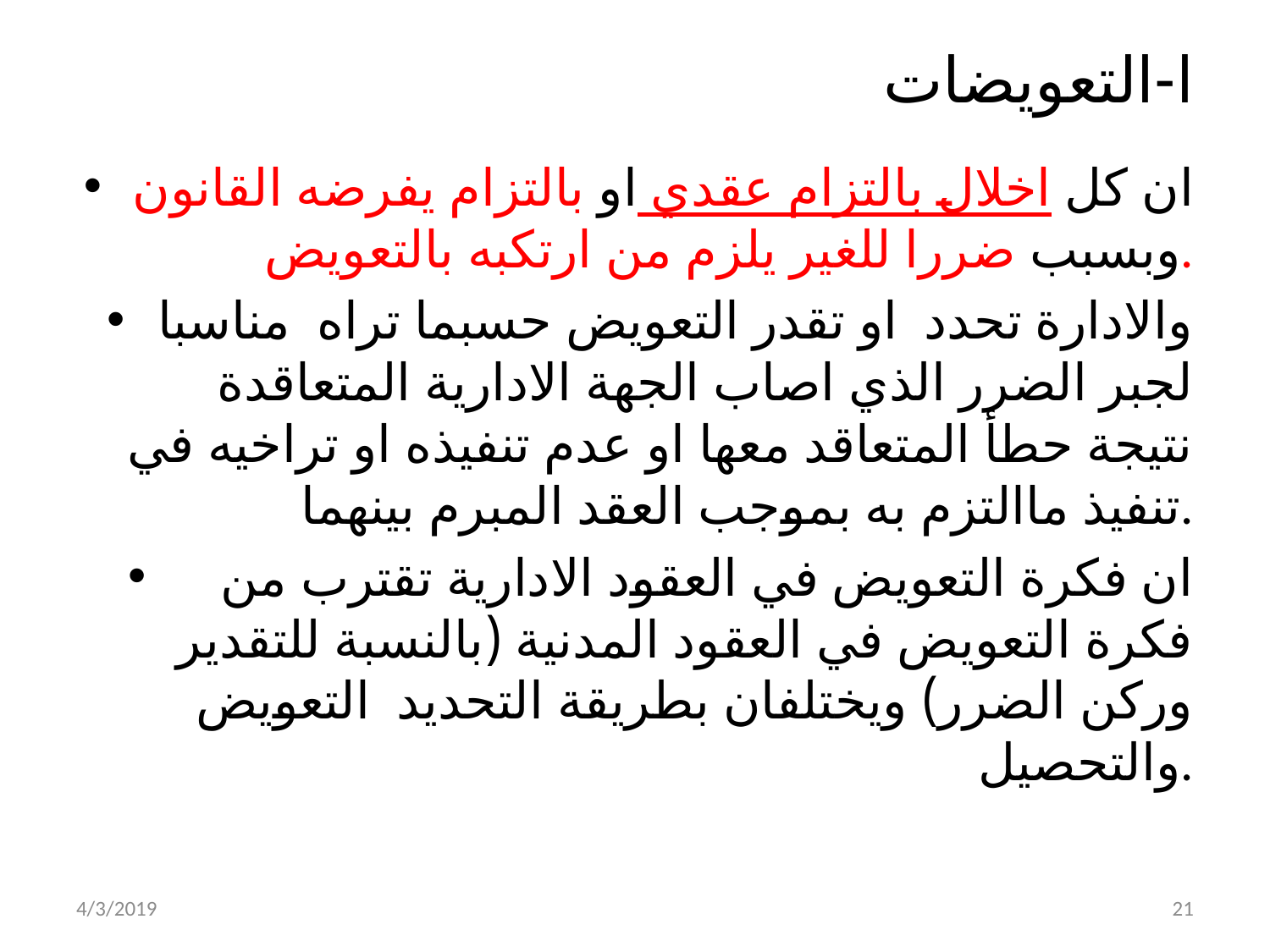

# ا-التعويضات
ان كل اخلال بالتزام عقدي او بالتزام يفرضه القانون وبسبب ضررا للغير يلزم من ارتكبه بالتعويض.
والادارة تحدد  او تقدر التعويض حسبما تراه  مناسبا لجبر الضرر الذي اصاب الجهة الادارية المتعاقدة نتيجة حطأ المتعاقد معها او عدم تنفيذه او تراخيه في تنفيذ ماالتزم به بموجب العقد المبرم بينهما.
   ان فكرة التعويض في العقود الادارية تقترب من فكرة التعويض في العقود المدنية (بالنسبة للتقدير وركن الضرر) ويختلفان بطريقة التحديد  التعويض والتحصيل.
4/3/2019
21